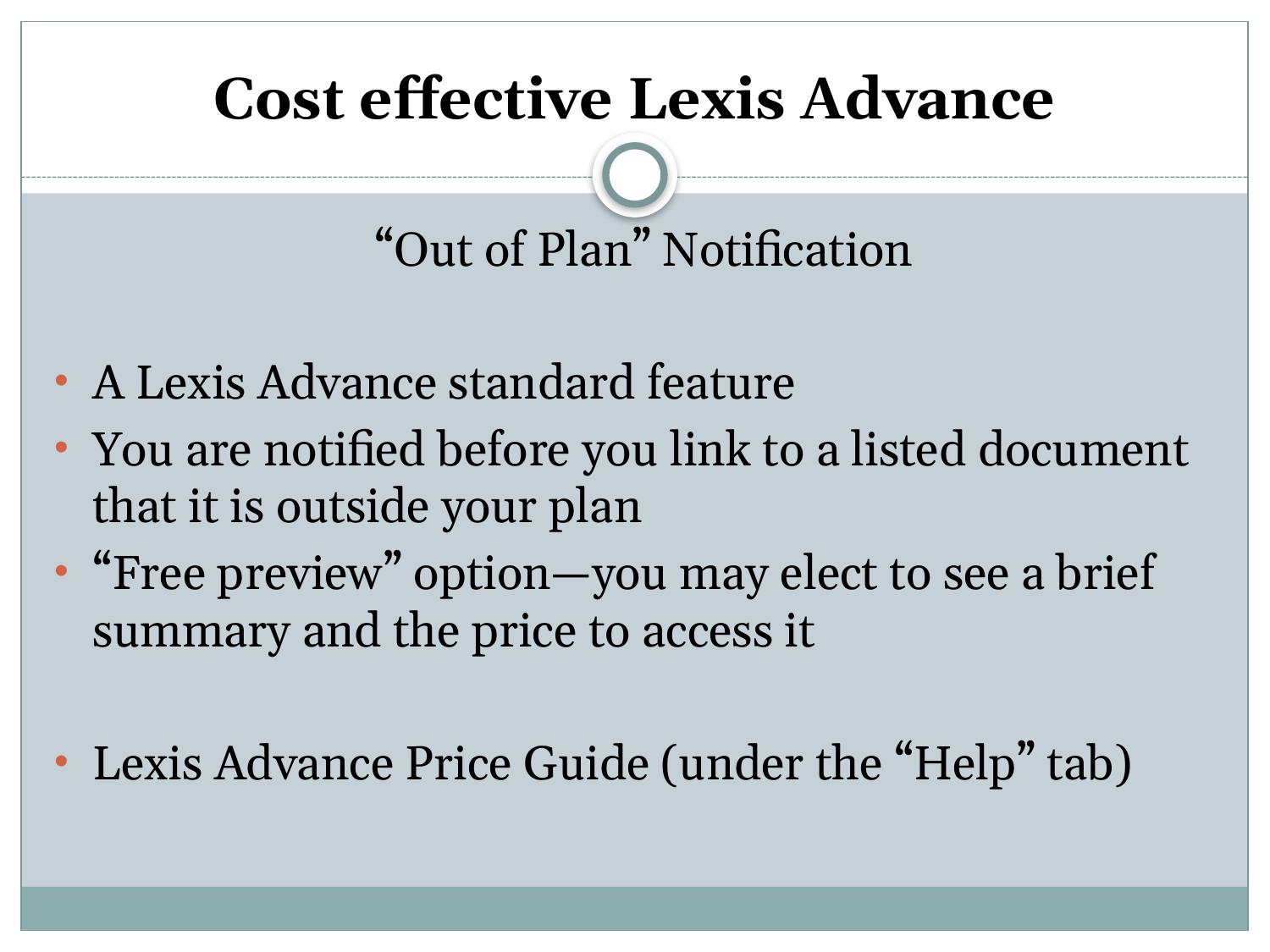

# Cost effective Lexis Advance
  “Out of Plan” Notification

A Lexis Advance standard feature
You are notified before you link to a listed document that it is outside your plan
“Free preview” option—you may elect to see a brief summary and the price to access it

Lexis Advance Price Guide (under the “Help” tab)